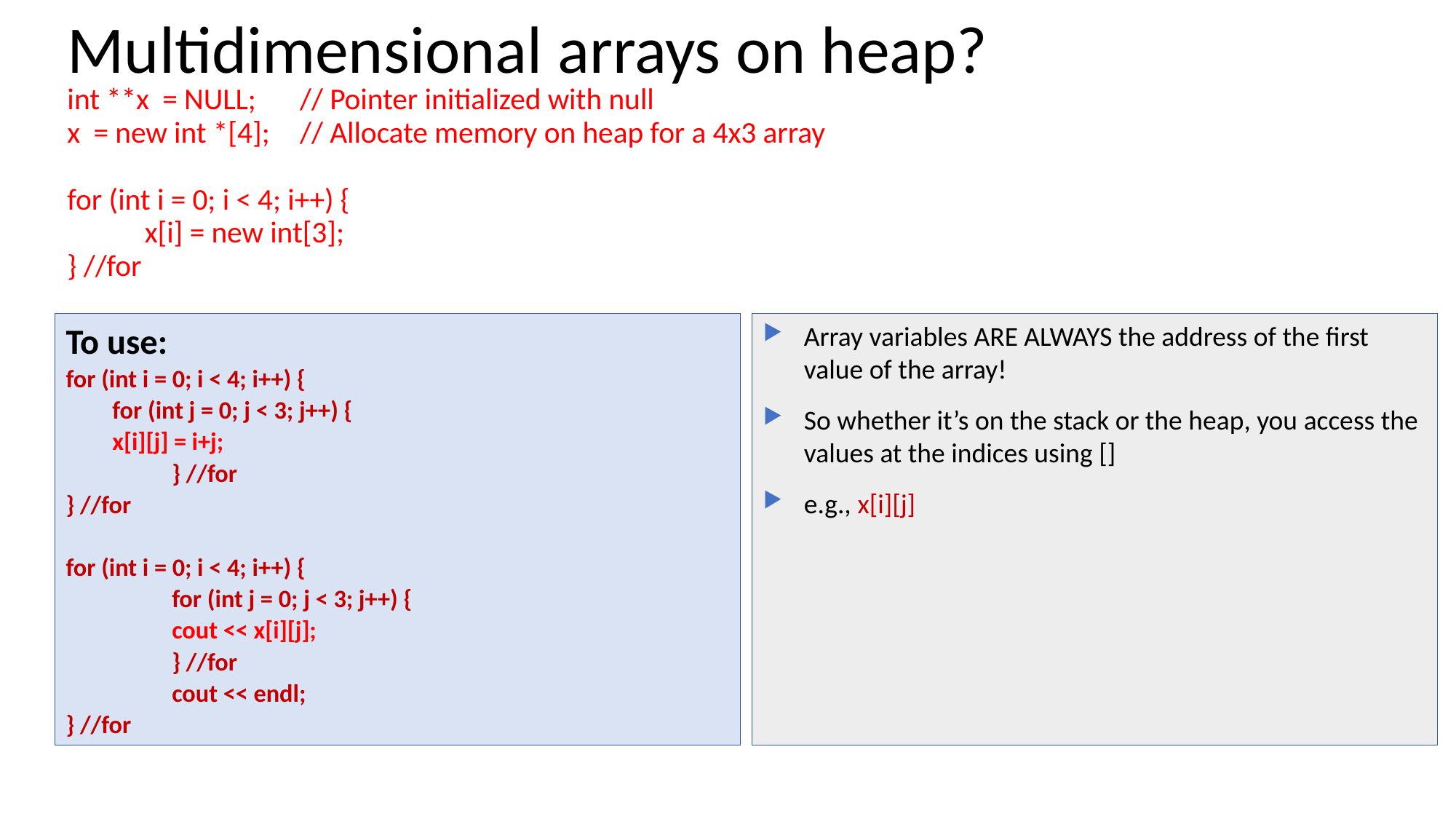

# Multidimensional arrays on heap?
int **x  = NULL;     	// Pointer initialized with null
x  = new int *[4]; 	// Allocate memory on heap for a 4x3 array

for (int i = 0; i < 4; i++) {
	x[i] = new int[3];
} //for

To use:
for (int i = 0; i < 4; i++) {
for (int j = 0; j < 3; j++) {
		x[i][j] = i+j;
	} //for
} //for

for (int i = 0; i < 4; i++) {
	for (int j = 0; j < 3; j++) {
		cout << x[i][j];
	} //for
	cout << endl;
} //for
Array variables ARE ALWAYS the address of the first value of the array!
So whether it’s on the stack or the heap, you access the values at the indices using []
e.g., x[i][j]